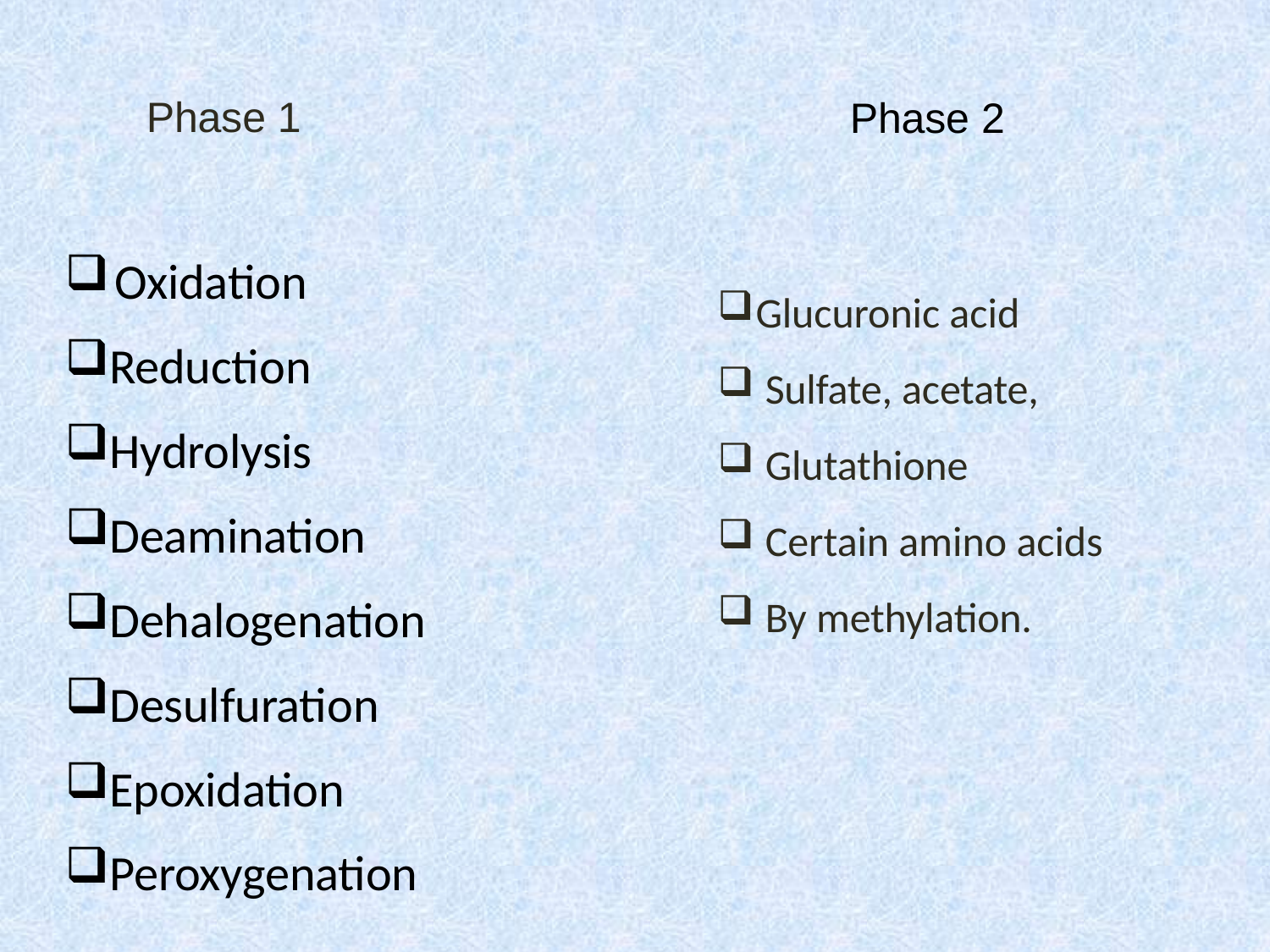

Phase 1
# Phase 2
Oxidation
Reduction
Hydrolysis
Deamination
Dehalogenation
Desulfuration
Epoxidation
Peroxygenation
Glucuronic acid
Sulfate, acetate,
Glutathione
Certain amino acids
By methylation.